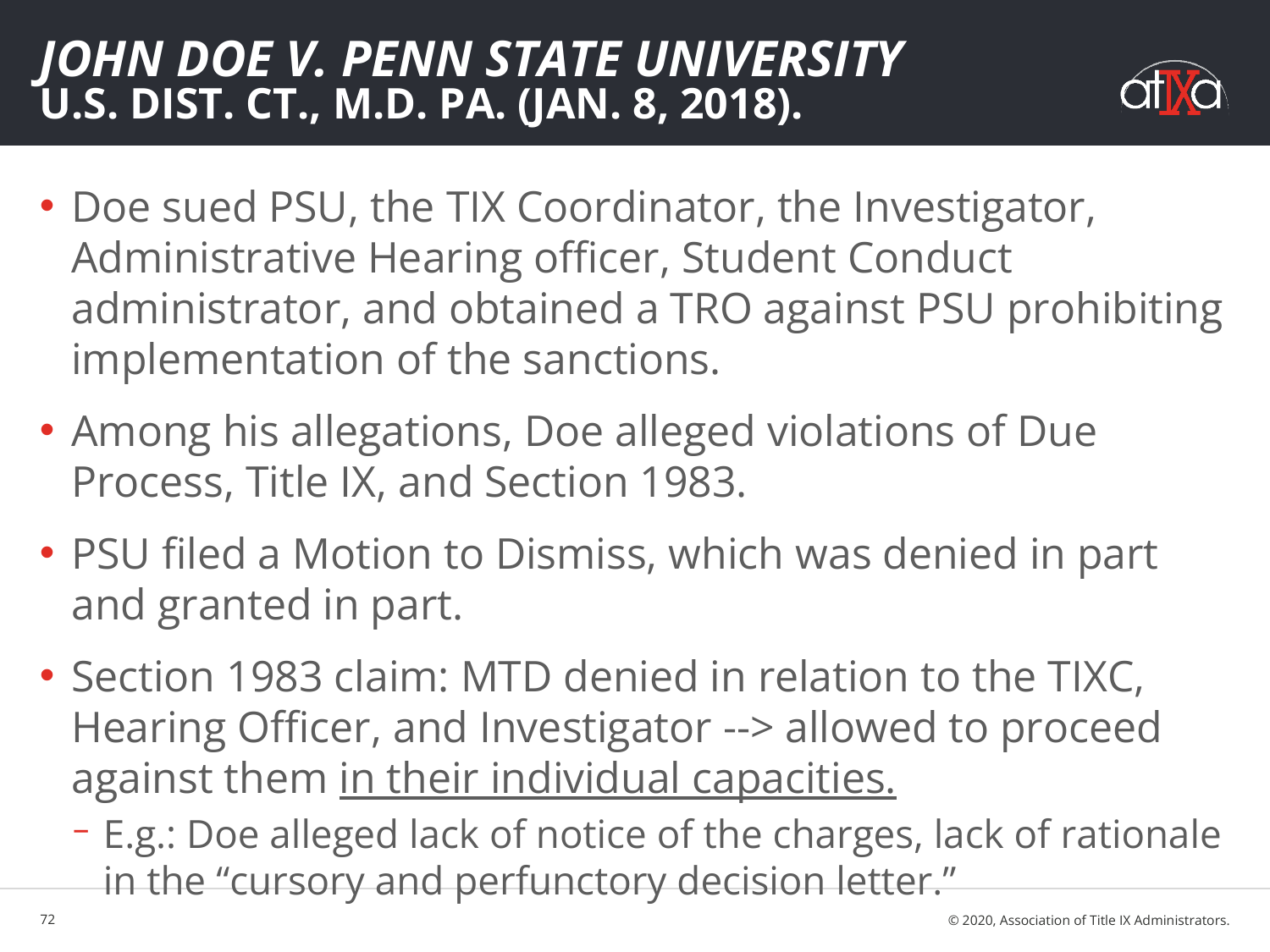

# John Doe v. Penn State University U.S. Dist. Ct., M.D. Pa. (Jan. 8, 2018).
Doe sued PSU, the TIX Coordinator, the Investigator, Administrative Hearing officer, Student Conduct administrator, and obtained a TRO against PSU prohibiting implementation of the sanctions.
Among his allegations, Doe alleged violations of Due Process, Title IX, and Section 1983.
PSU filed a Motion to Dismiss, which was denied in part and granted in part.
Section 1983 claim: MTD denied in relation to the TIXC, Hearing Officer, and Investigator --> allowed to proceed against them in their individual capacities.
E.g.: Doe alleged lack of notice of the charges, lack of rationale in the “cursory and perfunctory decision letter.”